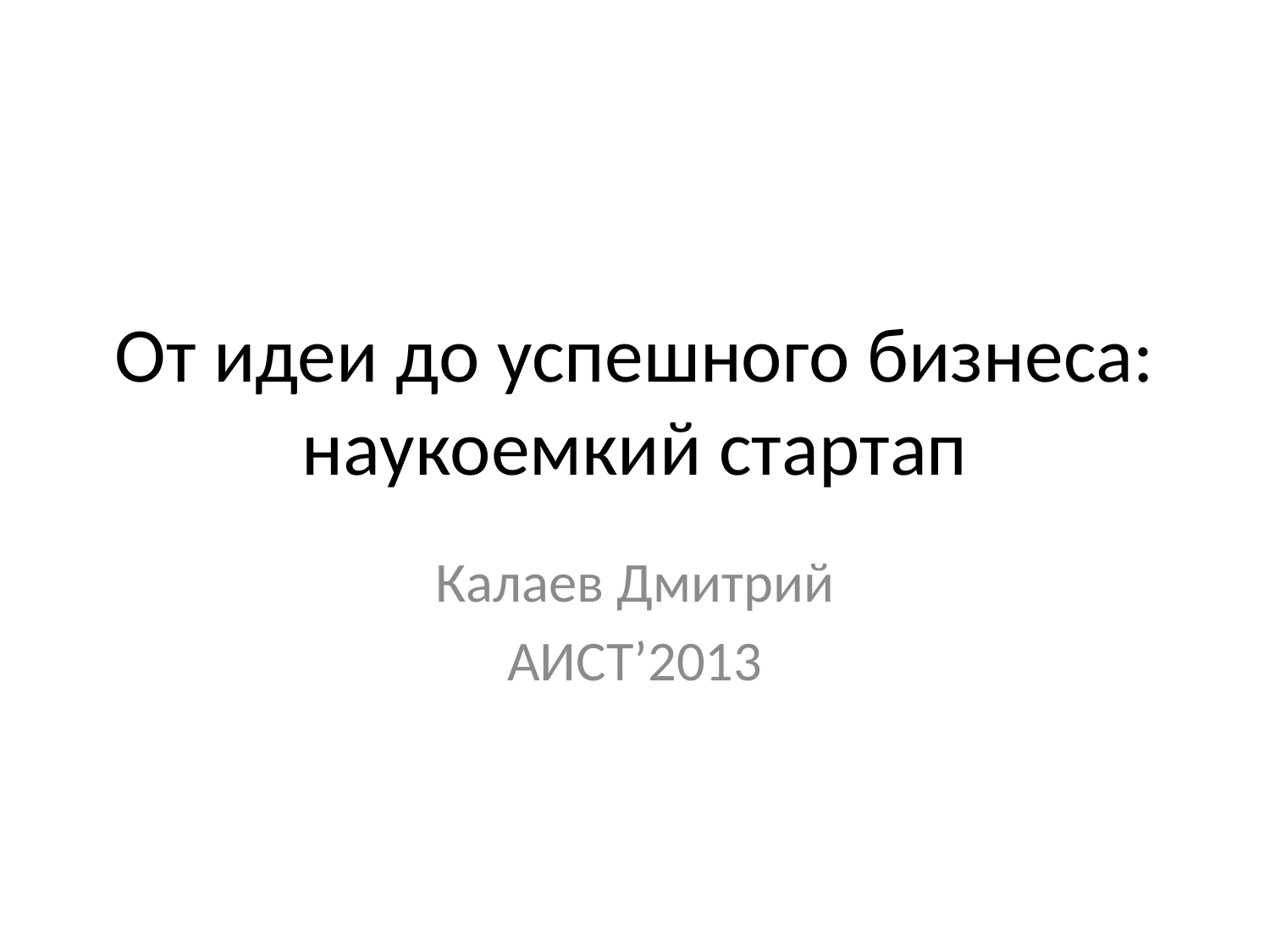

# От идеи до успешного бизнеса: наукоемкий стартап
Калаев Дмитрий
АИСТ’2013